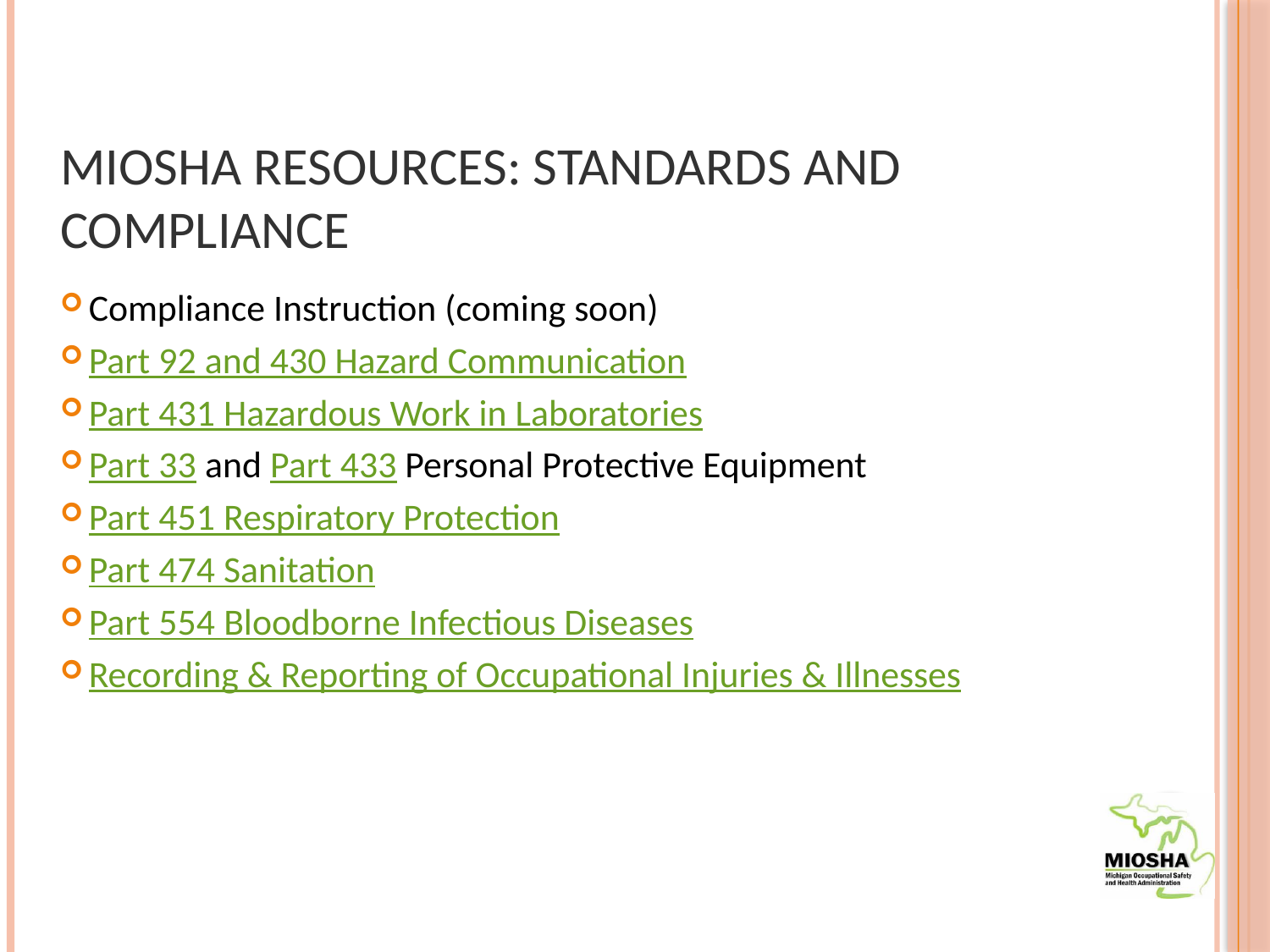

# MIOSHA Resources: Standards and Compliance
Compliance Instruction (coming soon)
Part 92 and 430 Hazard Communication
Part 431 Hazardous Work in Laboratories
Part 33 and Part 433 Personal Protective Equipment
Part 451 Respiratory Protection
Part 474 Sanitation
Part 554 Bloodborne Infectious Diseases
Recording & Reporting of Occupational Injuries & Illnesses